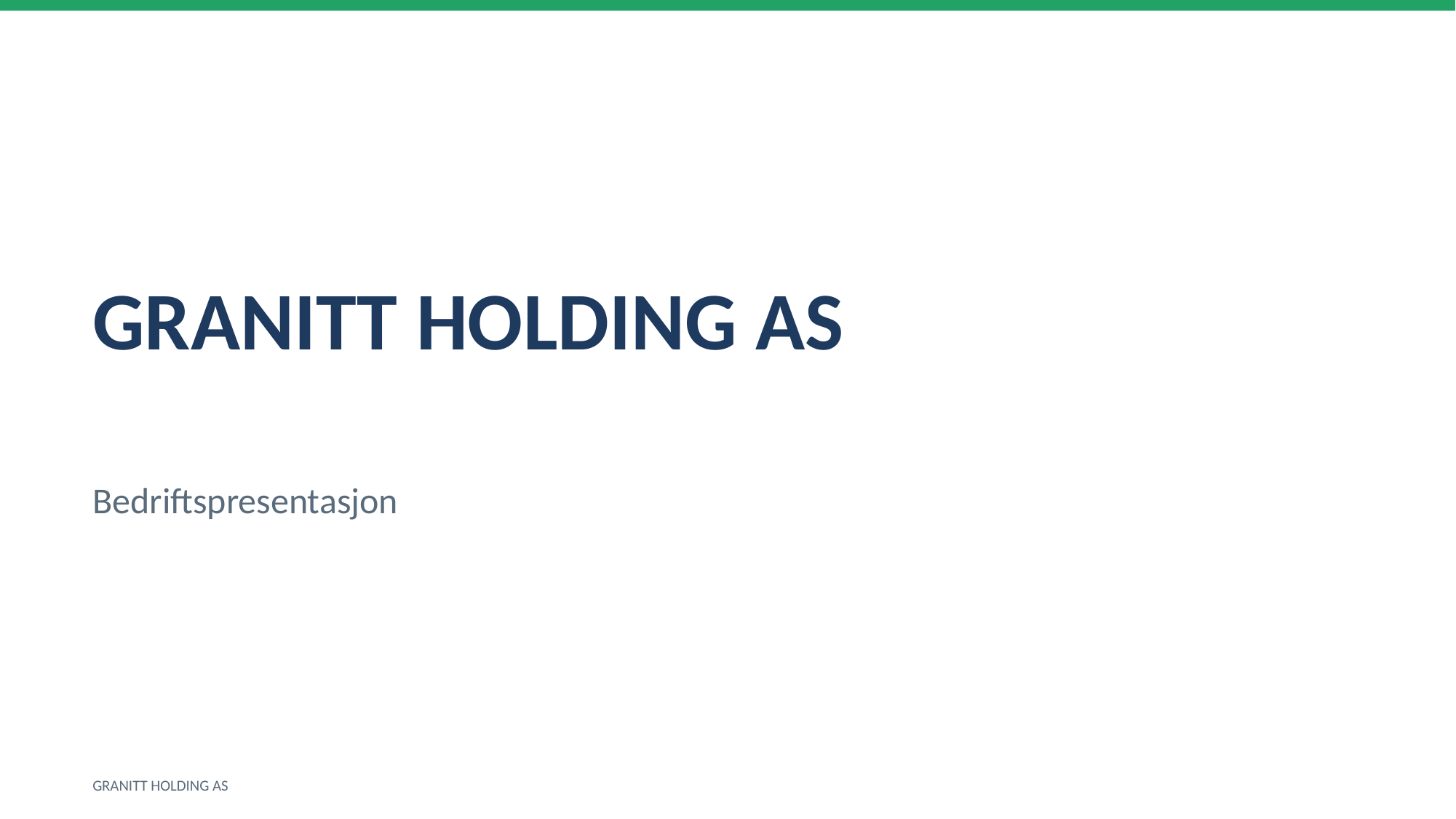

GRANITT HOLDING AS
Bedriftspresentasjon
GRANITT HOLDING AS